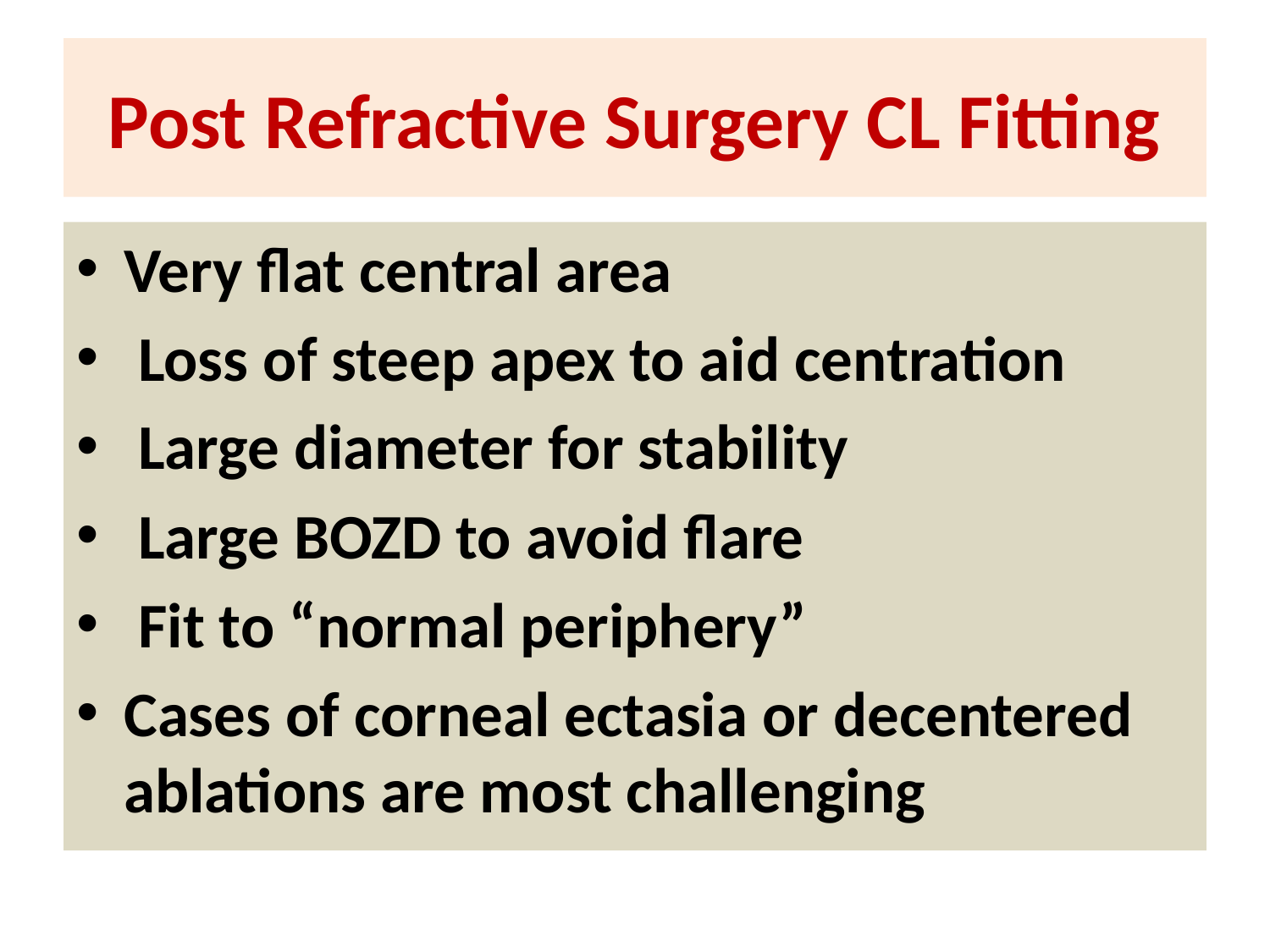

# Post Refractive Surgery CL Fitting
Very flat central area
 Loss of steep apex to aid centration
 Large diameter for stability
 Large BOZD to avoid flare
 Fit to “normal periphery”
Cases of corneal ectasia or decentered ablations are most challenging